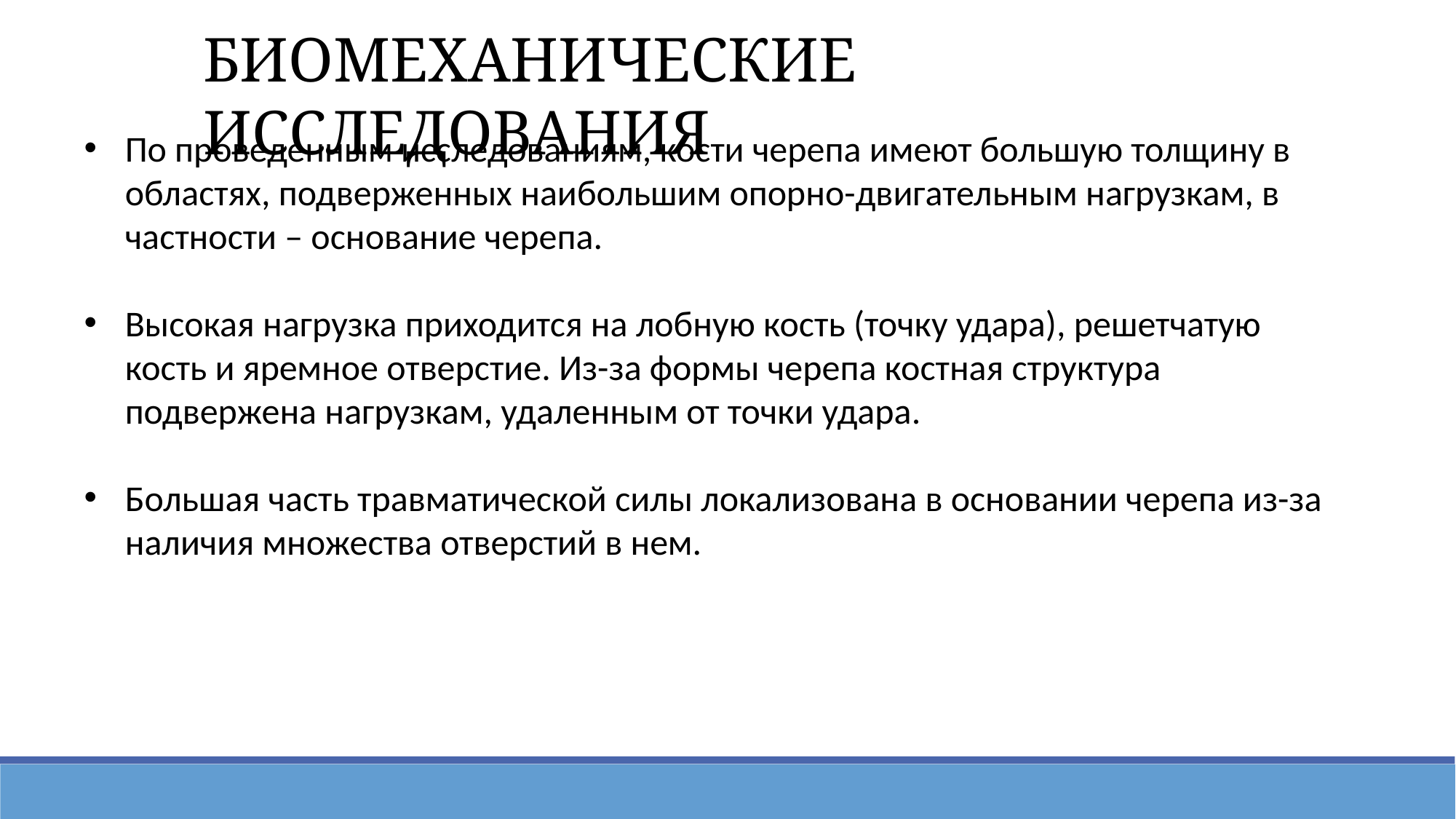

Биомеханические исследования
По проведенным исследованиям, кости черепа имеют большую толщину в областях, подверженных наибольшим опорно-двигательным нагрузкам, в частности – основание черепа.

Высокая нагрузка приходится на лобную кость (точку удара), решетчатую кость и яремное отверстие. Из-за формы черепа костная структура подвержена нагрузкам, удаленным от точки удара.

Большая часть травматической силы локализована в основании черепа из-за наличия множества отверстий в нем.